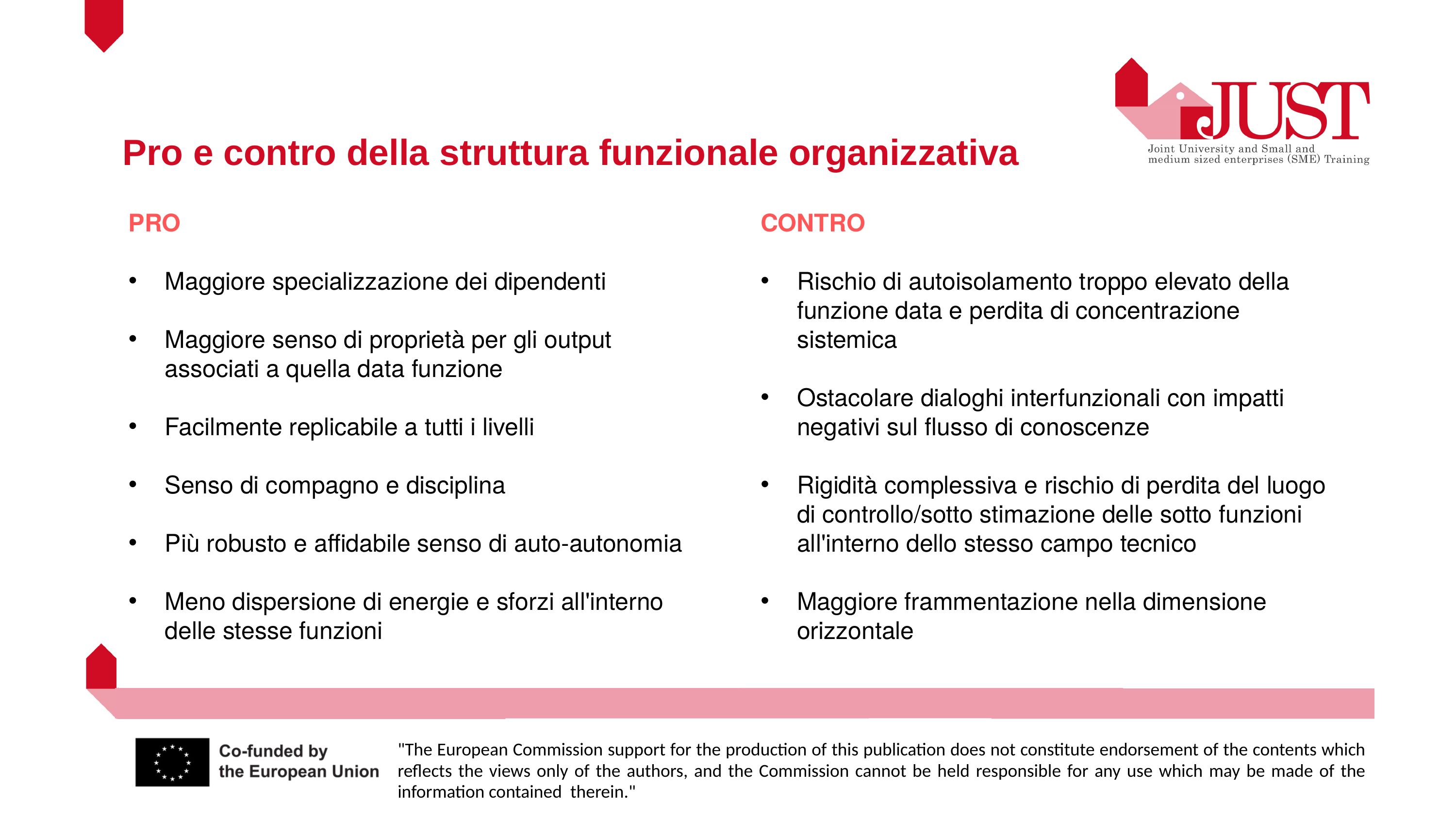

Pro e contro della struttura funzionale organizzativa

PRO

Maggiore specializzazione dei dipendenti

Maggiore senso di proprietà per gli output associati a quella data funzione

Facilmente replicabile a tutti i livelli

Senso di compagno e disciplina

Più robusto e affidabile senso di auto-autonomia

Meno dispersione di energie e sforzi all'interno delle stesse funzioni

CONTRO

Rischio di autoisolamento troppo elevato della funzione data e perdita di concentrazione sistemica

Ostacolare dialoghi interfunzionali con impatti negativi sul flusso di conoscenze

Rigidità complessiva e rischio di perdita del luogo di controllo/sotto stimazione delle sotto funzioni all'interno dello stesso campo tecnico

Maggiore frammentazione nella dimensione orizzontale